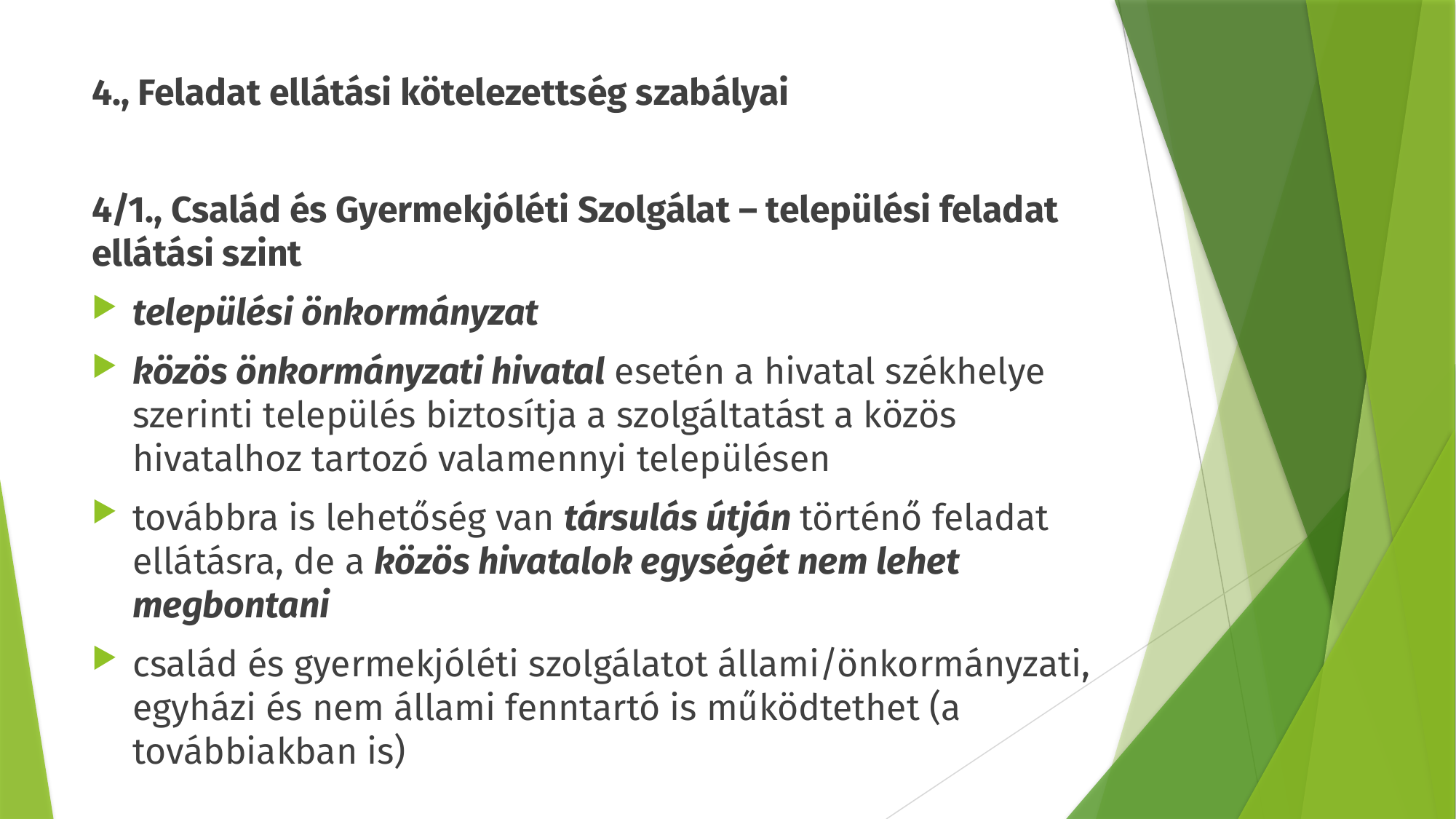

4., Feladat ellátási kötelezettség szabályai

4/1., Család és Gyermekjóléti Szolgálat – települési feladat ellátási szint
települési önkormányzat
közös önkormányzati hivatal esetén a hivatal székhelye szerinti település biztosítja a szolgáltatást a közös hivatalhoz tartozó valamennyi településen
továbbra is lehetőség van társulás útján történő feladat ellátásra, de a közös hivatalok egységét nem lehet megbontani
család és gyermekjóléti szolgálatot állami/önkormányzati, egyházi és nem állami fenntartó is működtethet (a továbbiakban is)